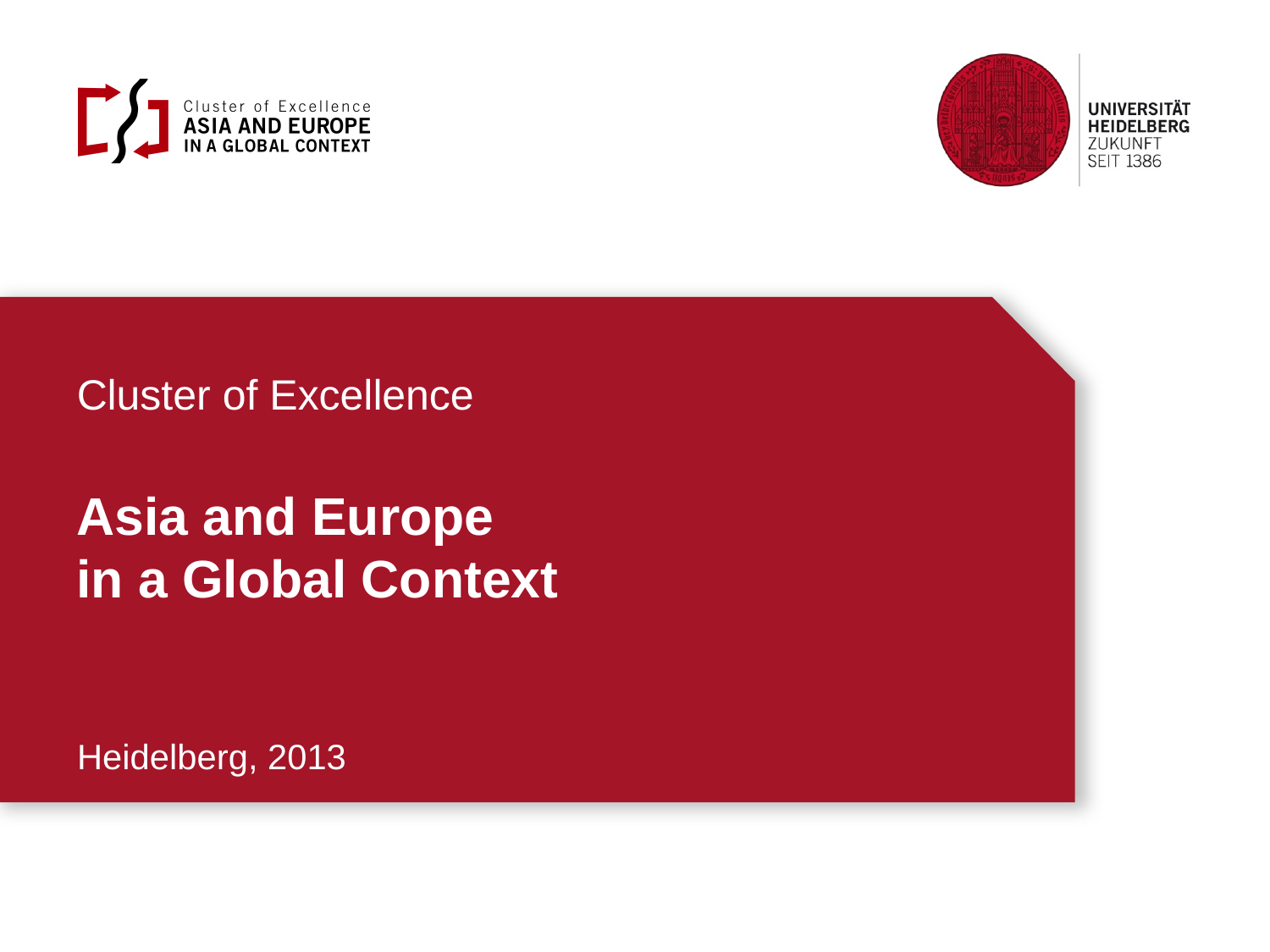

# Cluster of Excellence Asia and Europe in a Global Context

Heidelberg, 2013